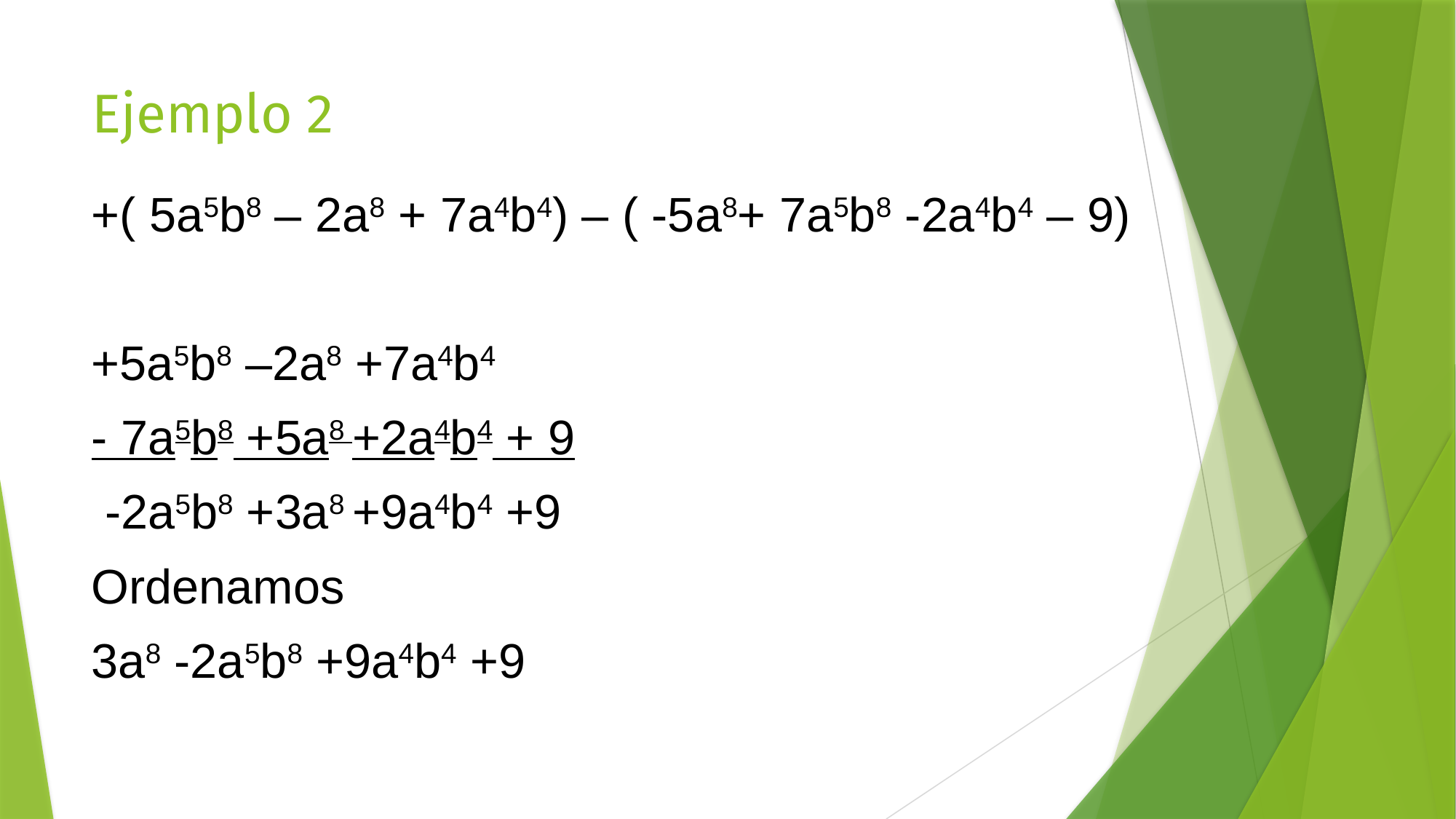

# Ejemplo 2
+( 5a5b8 – 2a8 + 7a4b4) – ( -5a8+ 7a5b8 -2a4b4 – 9)

+5a5b8 –2a8 +7a4b4
- 7a5b8 +5a8 +2a4b4 + 9
 -2a5b8 +3a8 +9a4b4 +9
Ordenamos
3a8 -2a5b8 +9a4b4 +9